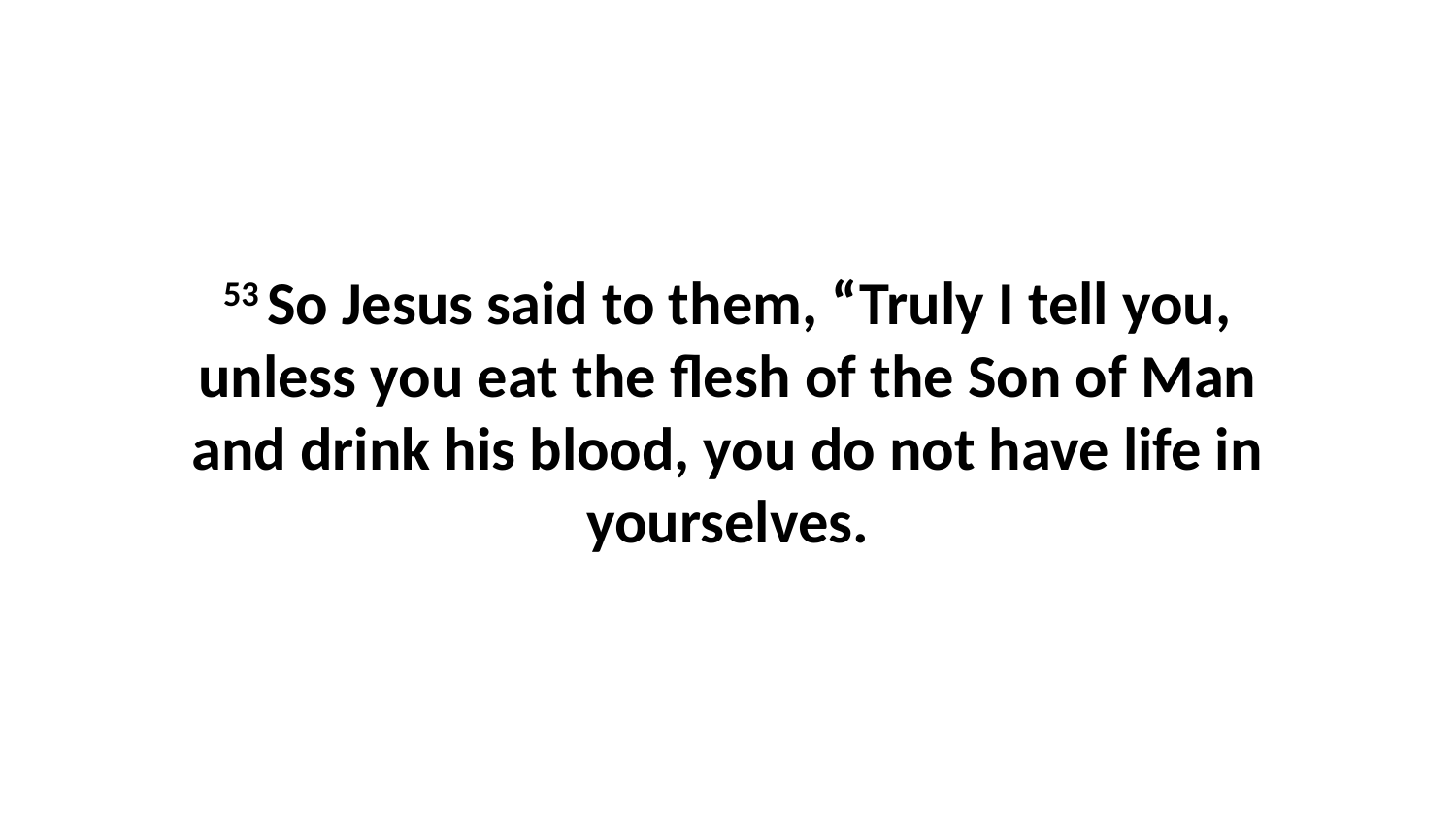

53 So Jesus said to them, “Truly I tell you, unless you eat the flesh of the Son of Man and drink his blood, you do not have life in yourselves.